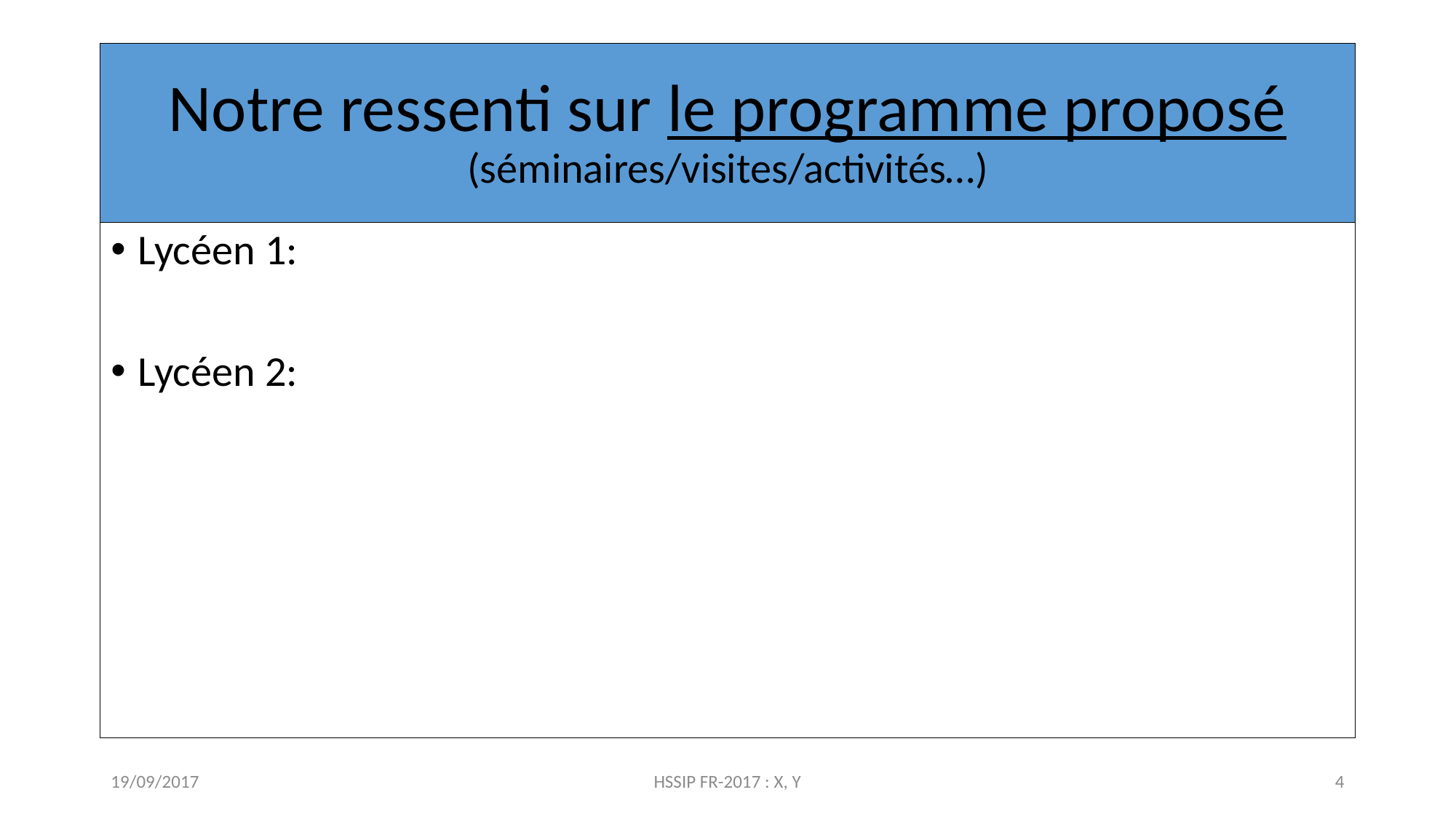

# Notre ressenti sur le programme proposé (séminaires/visites/activités…)
Lycéen 1:

Lycéen 2:

19/09/2017
HSSIP FR-2017 : X, Y
4